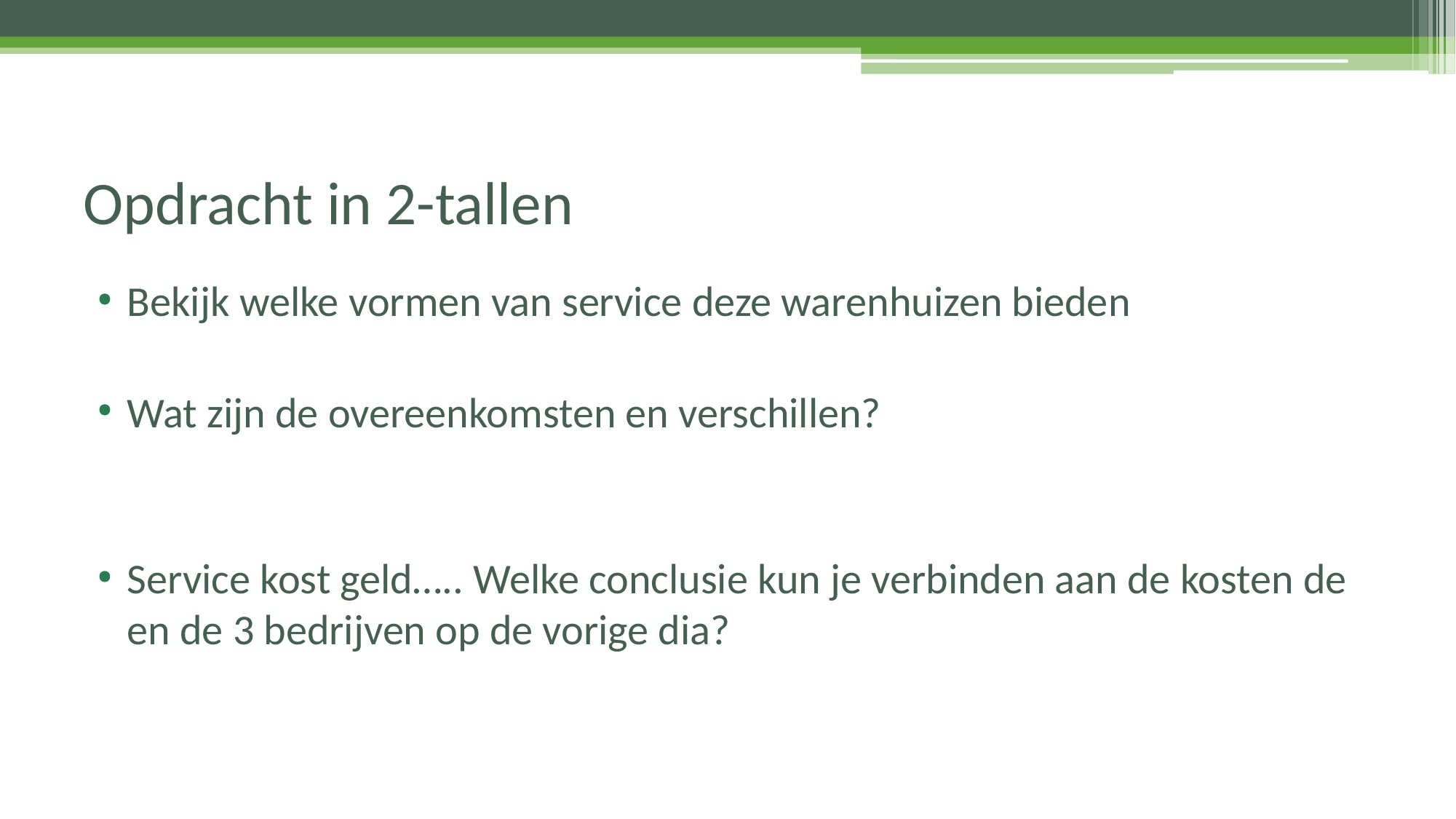

# Opdracht in 2-tallen
Bekijk welke vormen van service deze warenhuizen bieden

Wat zijn de overeenkomsten en verschillen?

Service kost geld….. Welke conclusie kun je verbinden aan de kosten de en de 3 bedrijven op de vorige dia?